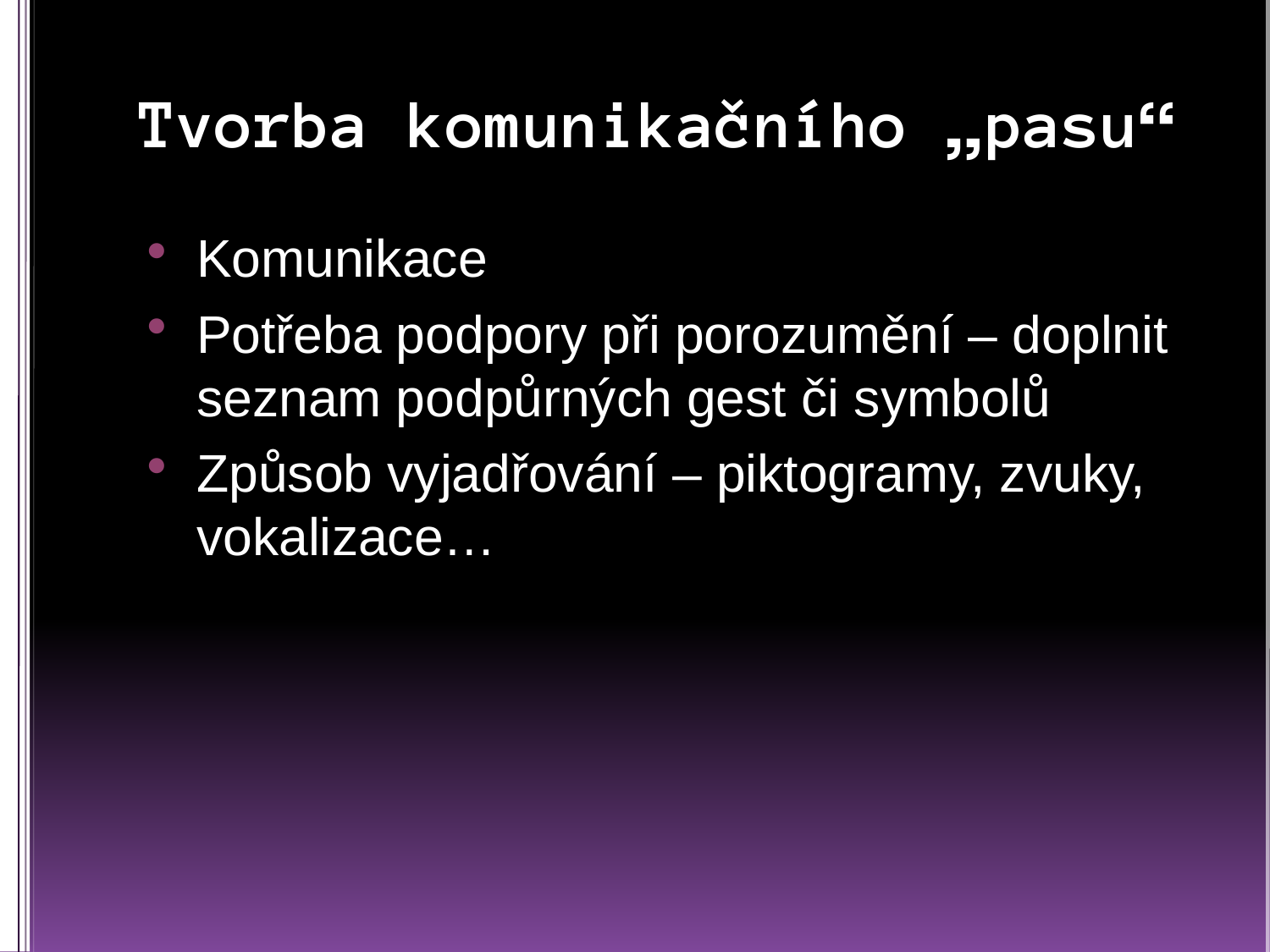

# Tvorba komunikačního „pasu“
Komunikace
Potřeba podpory při porozumění – doplnit seznam podpůrných gest či symbolů
Způsob vyjadřování – piktogramy, zvuky, vokalizace…